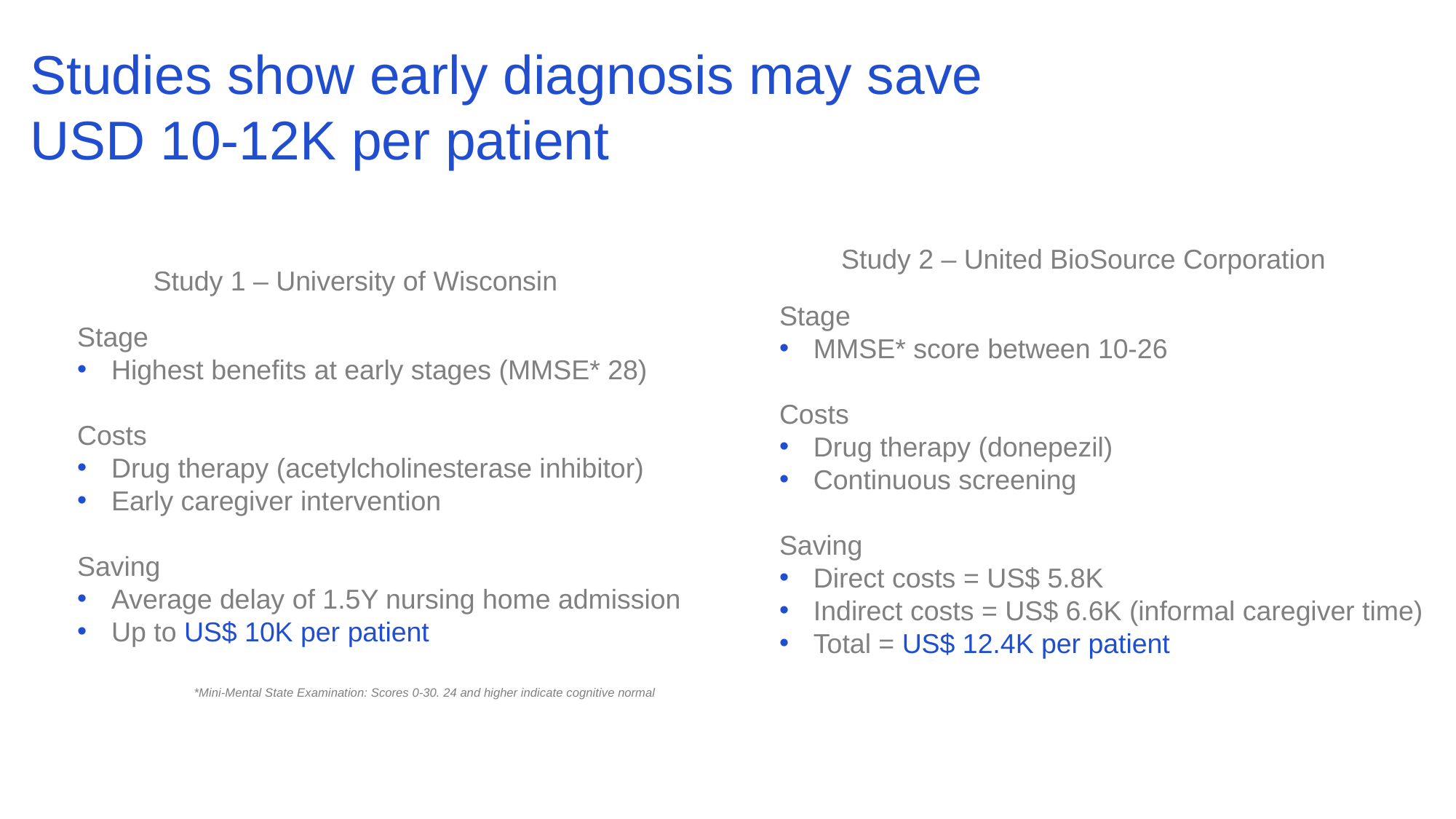

Studies show early diagnosis may save USD 10-12K per patient
Study 2 – United BioSource Corporation
Study 1 – University of Wisconsin
Stage
MMSE* score between 10-26

Costs
Drug therapy (donepezil)
Continuous screening

Saving
Direct costs = US$ 5.8K
Indirect costs = US$ 6.6K (informal caregiver time)
Total = US$ 12.4K per patient
Stage
Highest benefits at early stages (MMSE* 28)

Costs
Drug therapy (acetylcholinesterase inhibitor)
Early caregiver intervention

Saving
Average delay of 1.5Y nursing home admission
Up to US$ 10K per patient
*Mini-Mental State Examination: Scores 0-30. 24 and higher indicate cognitive normal